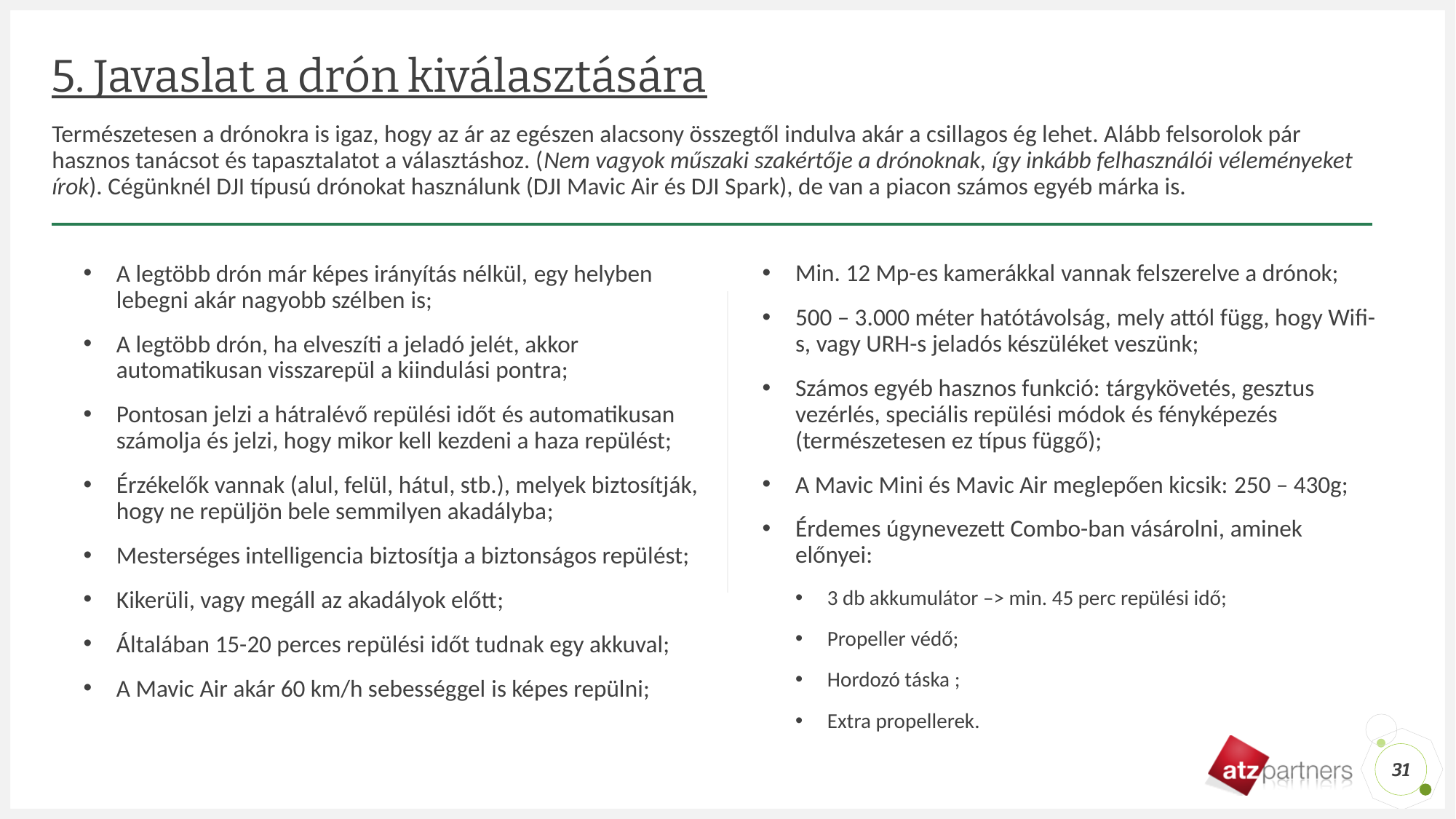

# 5. Javaslat a drón kiválasztására

Természetesen a drónokra is igaz, hogy az ár az egészen alacsony összegtől indulva akár a csillagos ég lehet. Alább felsorolok pár hasznos tanácsot és tapasztalatot a választáshoz. (Nem vagyok műszaki szakértője a drónoknak, így inkább felhasználói véleményeket írok). Cégünknél DJI típusú drónokat használunk (DJI Mavic Air és DJI Spark), de van a piacon számos egyéb márka is.

A legtöbb drón már képes irányítás nélkül, egy helyben lebegni akár nagyobb szélben is;
A legtöbb drón, ha elveszíti a jeladó jelét, akkor automatikusan visszarepül a kiindulási pontra;
Pontosan jelzi a hátralévő repülési időt és automatikusan számolja és jelzi, hogy mikor kell kezdeni a haza repülést;
Érzékelők vannak (alul, felül, hátul, stb.), melyek biztosítják, hogy ne repüljön bele semmilyen akadályba;
Mesterséges intelligencia biztosítja a biztonságos repülést;
Kikerüli, vagy megáll az akadályok előtt;
Általában 15-20 perces repülési időt tudnak egy akkuval;
A Mavic Air akár 60 km/h sebességgel is képes repülni;

Min. 12 Mp-es kamerákkal vannak felszerelve a drónok;
500 – 3.000 méter hatótávolság, mely attól függ, hogy Wifi-s, vagy URH-s jeladós készüléket veszünk;
Számos egyéb hasznos funkció: tárgykövetés, gesztus vezérlés, speciális repülési módok és fényképezés (természetesen ez típus függő);
A Mavic Mini és Mavic Air meglepően kicsik: 250 – 430g;
Érdemes úgynevezett Combo-ban vásárolni, aminek előnyei:
3 db akkumulátor –> min. 45 perc repülési idő;
Propeller védő;
Hordozó táska ;
Extra propellerek.
31